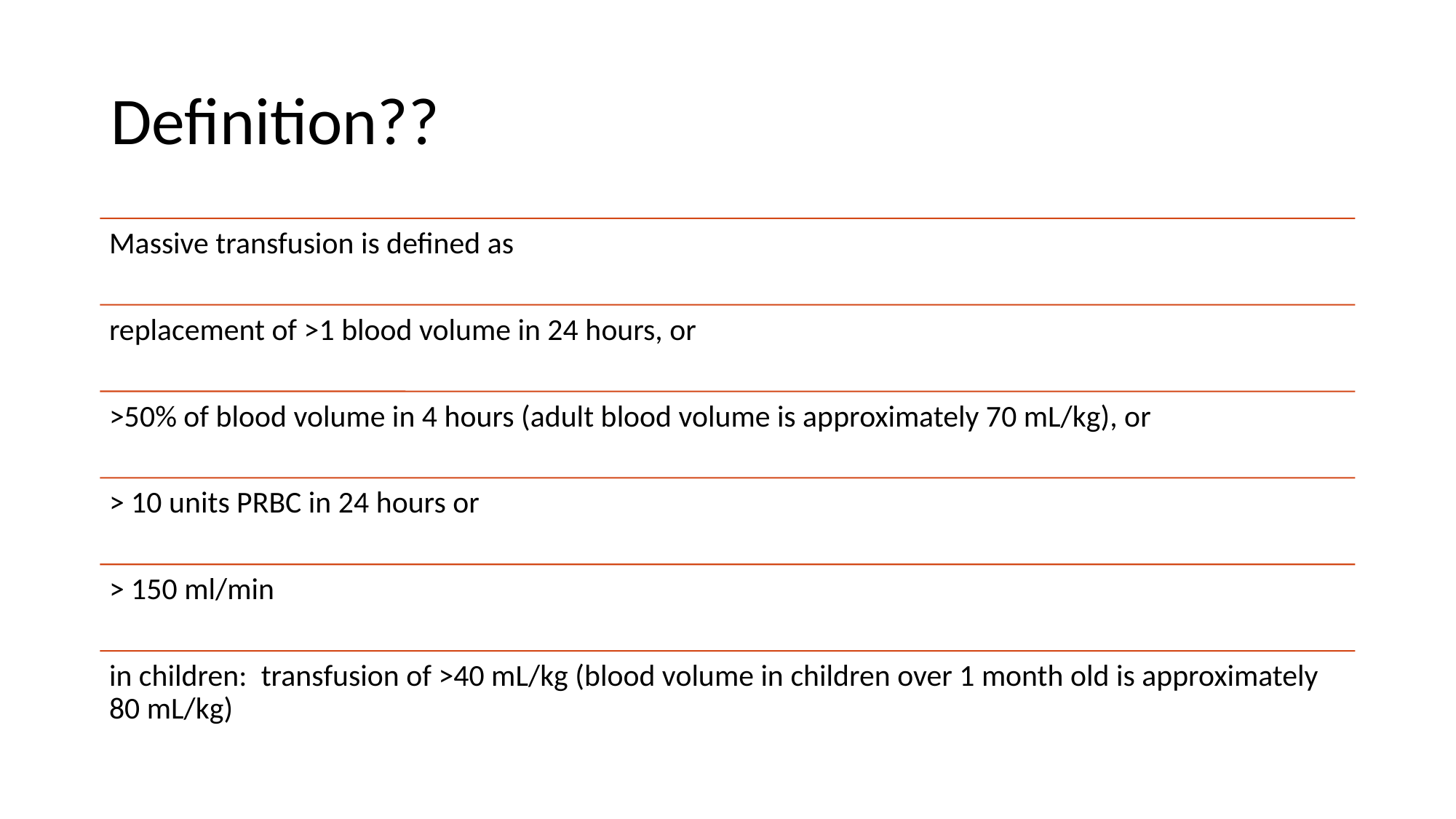

# Definition??
Massive transfusion is defined as
replacement of >1 blood volume in 24 hours, or
>50% of blood volume in 4 hours (adult blood volume is approximately 70 mL/kg), or
> 10 units PRBC in 24 hours or
> 150 ml/min
in children:  transfusion of >40 mL/kg (blood volume in children over 1 month old is approximately 80 mL/kg)